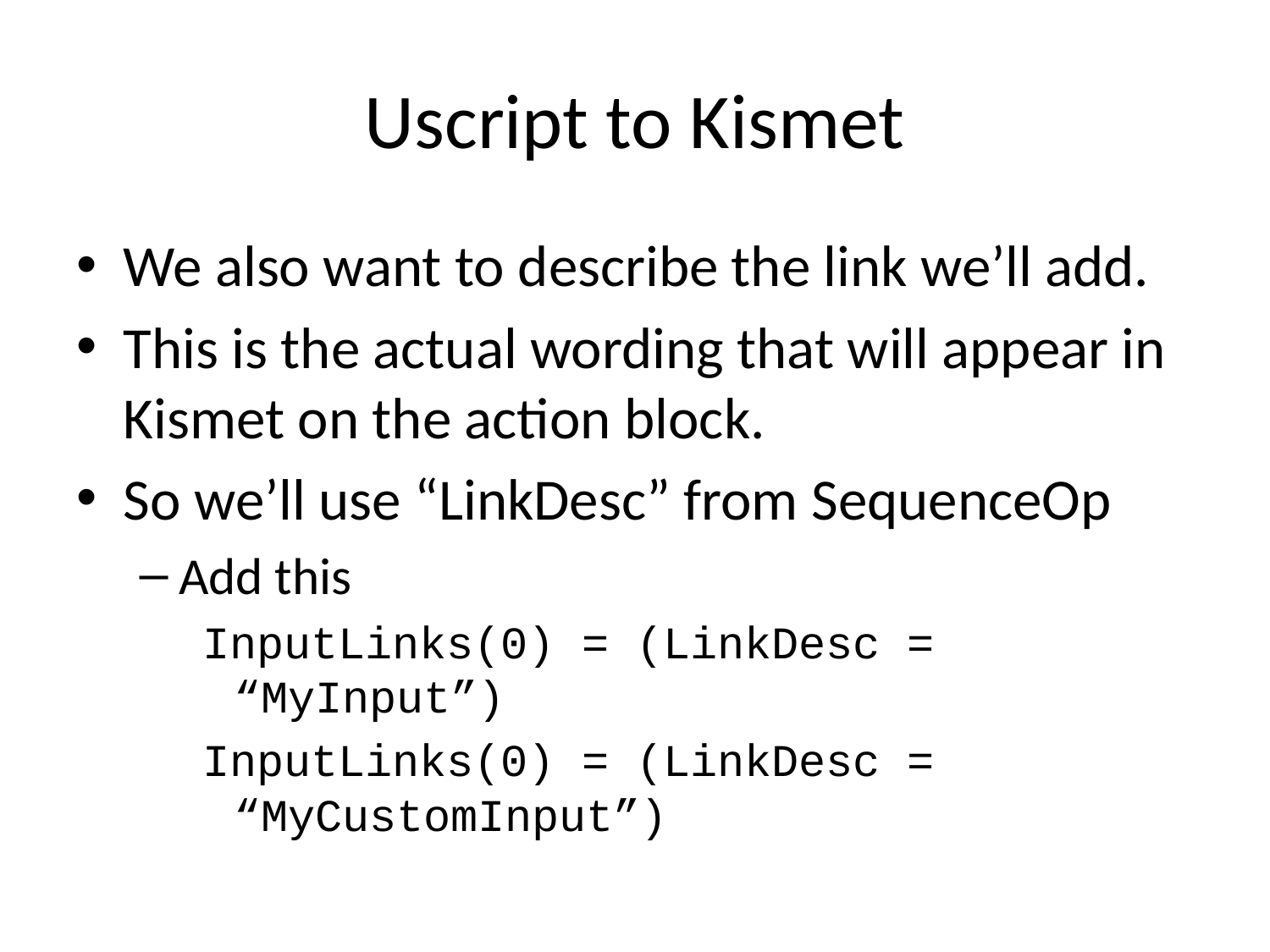

# Uscript to Kismet
We also want to describe the link we’ll add.
This is the actual wording that will appear in Kismet on the action block.
So we’ll use “LinkDesc” from SequenceOp
Add this
InputLinks(0) = (LinkDesc = “MyInput”)
InputLinks(0) = (LinkDesc = “MyCustomInput”)